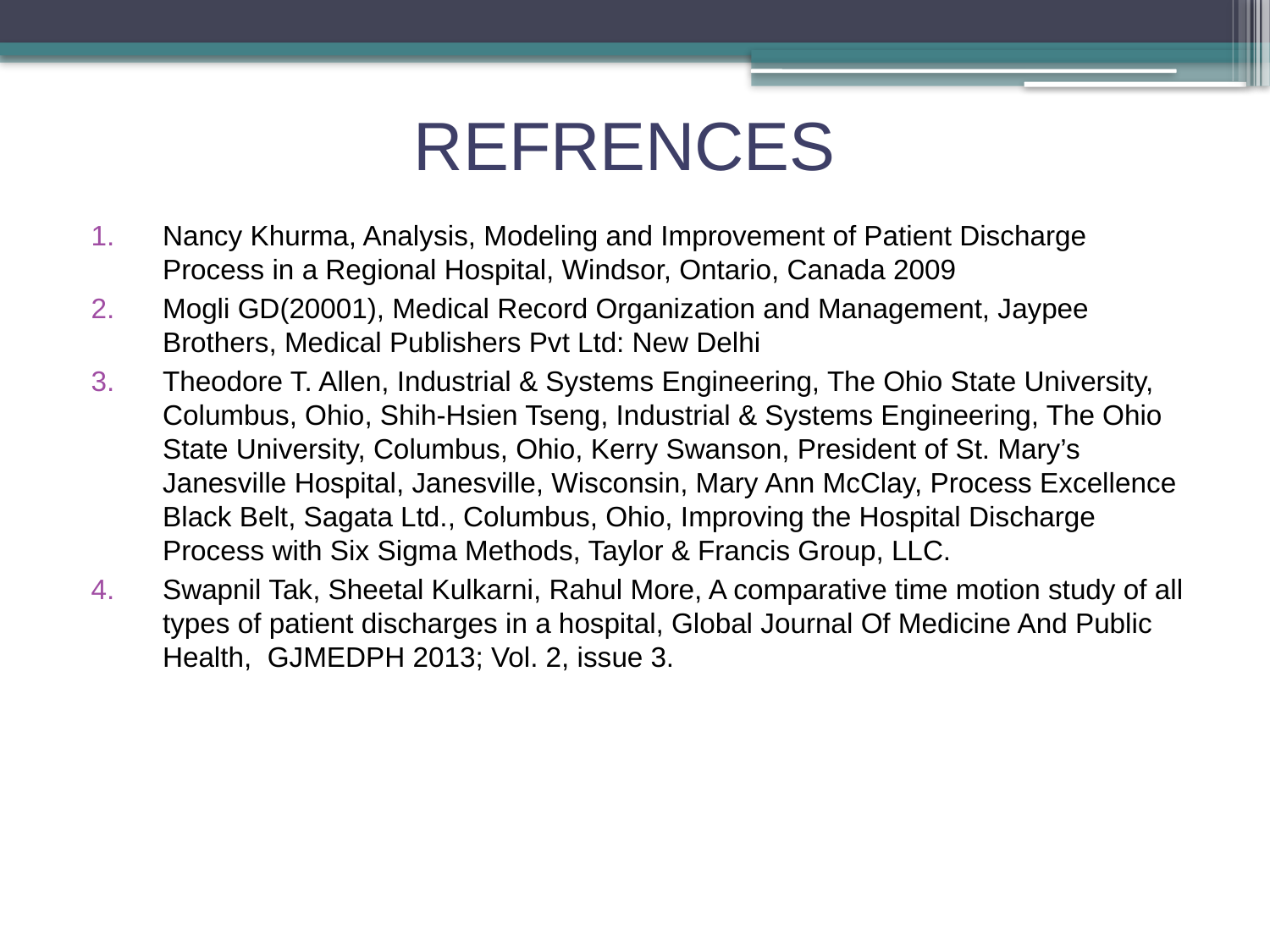

# REFRENCES
Nancy Khurma, Analysis, Modeling and Improvement of Patient Discharge Process in a Regional Hospital, Windsor, Ontario, Canada 2009
Mogli GD(20001), Medical Record Organization and Management, Jaypee Brothers, Medical Publishers Pvt Ltd: New Delhi
Theodore T. Allen, Industrial & Systems Engineering, The Ohio State University, Columbus, Ohio, Shih-Hsien Tseng, Industrial & Systems Engineering, The Ohio State University, Columbus, Ohio, Kerry Swanson, President of St. Mary’s Janesville Hospital, Janesville, Wisconsin, Mary Ann McClay, Process Excellence Black Belt, Sagata Ltd., Columbus, Ohio, Improving the Hospital Discharge Process with Six Sigma Methods, Taylor & Francis Group, LLC.
Swapnil Tak, Sheetal Kulkarni, Rahul More, A comparative time motion study of all types of patient discharges in a hospital, Global Journal Of Medicine And Public Health,  GJMEDPH 2013; Vol. 2, issue 3.